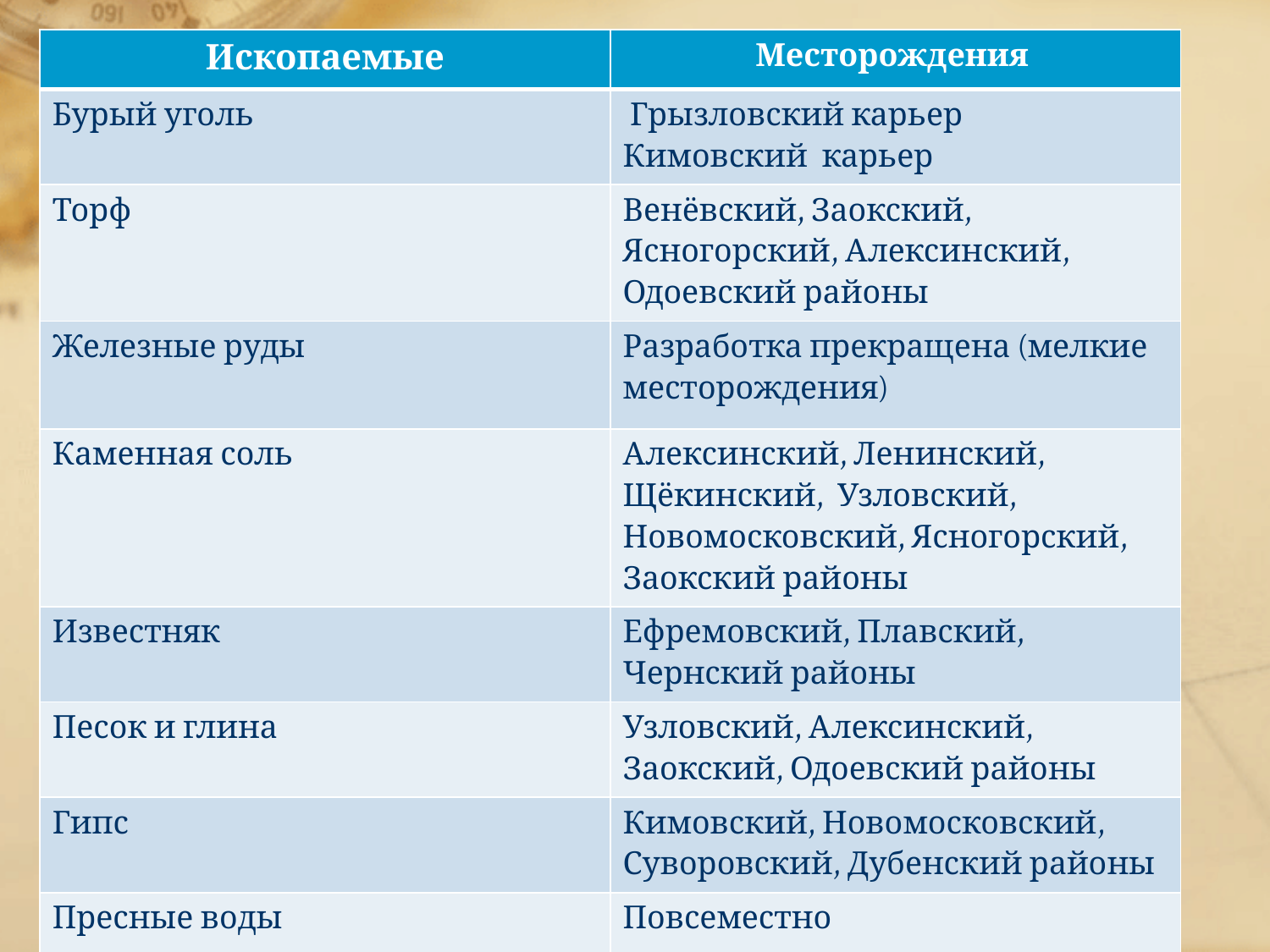

| Ископаемые | Месторождения |
| --- | --- |
| Бурый уголь | Грызловский карьер Кимовский карьер |
| Торф | Венёвский, Заокский, Ясногорский, Алексинский, Одоевский районы |
| Железные руды | Разработка прекращена (мелкие месторождения) |
| Каменная соль | Алексинский, Ленинский, Щёкинский, Узловский, Новомосковский, Ясногорский, Заокский районы |
| Известняк | Ефремовский, Плавский, Чернский районы |
| Песок и глина | Узловский, Алексинский, Заокский, Одоевский районы |
| Гипс | Кимовский, Новомосковский, Суворовский, Дубенский районы |
| Пресные воды | Повсеместно |
| Минеральные воды | Суворовский, Алексинский, Заокский, Ленинский районы |